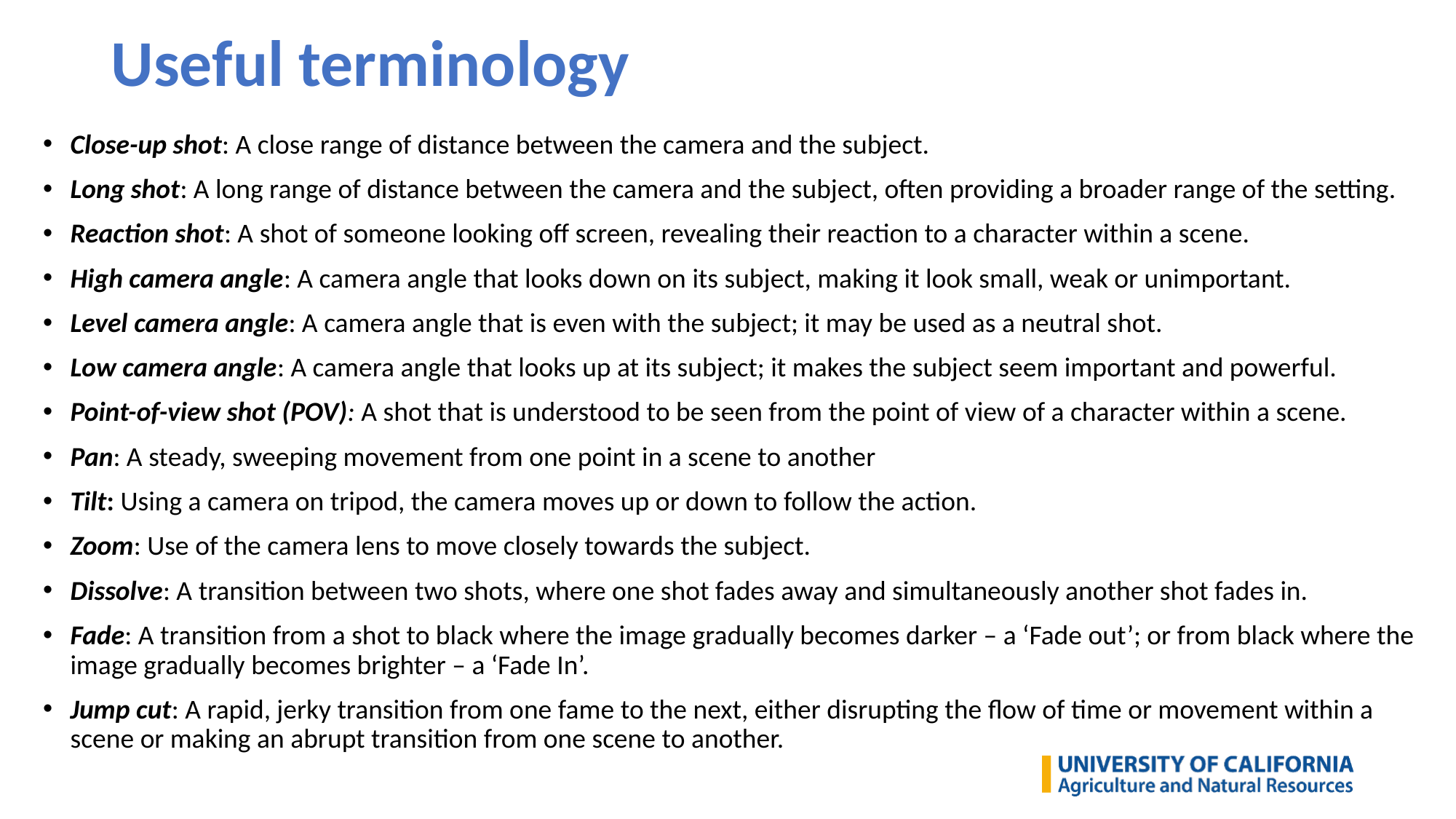

# Useful terminology
Close-up shot: A close range of distance between the camera and the subject.
Long shot: A long range of distance between the camera and the subject, often providing a broader range of the setting.
Reaction shot: A shot of someone looking off screen, revealing their reaction to a character within a scene.
High camera angle: A camera angle that looks down on its subject, making it look small, weak or unimportant.
Level camera angle: A camera angle that is even with the subject; it may be used as a neutral shot.
Low camera angle: A camera angle that looks up at its subject; it makes the subject seem important and powerful.
Point-of-view shot (POV): A shot that is understood to be seen from the point of view of a character within a scene.
Pan: A steady, sweeping movement from one point in a scene to another
Tilt: Using a camera on tripod, the camera moves up or down to follow the action.
Zoom: Use of the camera lens to move closely towards the subject.
Dissolve: A transition between two shots, where one shot fades away and simultaneously another shot fades in.
Fade: A transition from a shot to black where the image gradually becomes darker – a ‘Fade out’; or from black where the image gradually becomes brighter – a ‘Fade In’.
Jump cut: A rapid, jerky transition from one fame to the next, either disrupting the flow of time or movement within a scene or making an abrupt transition from one scene to another.